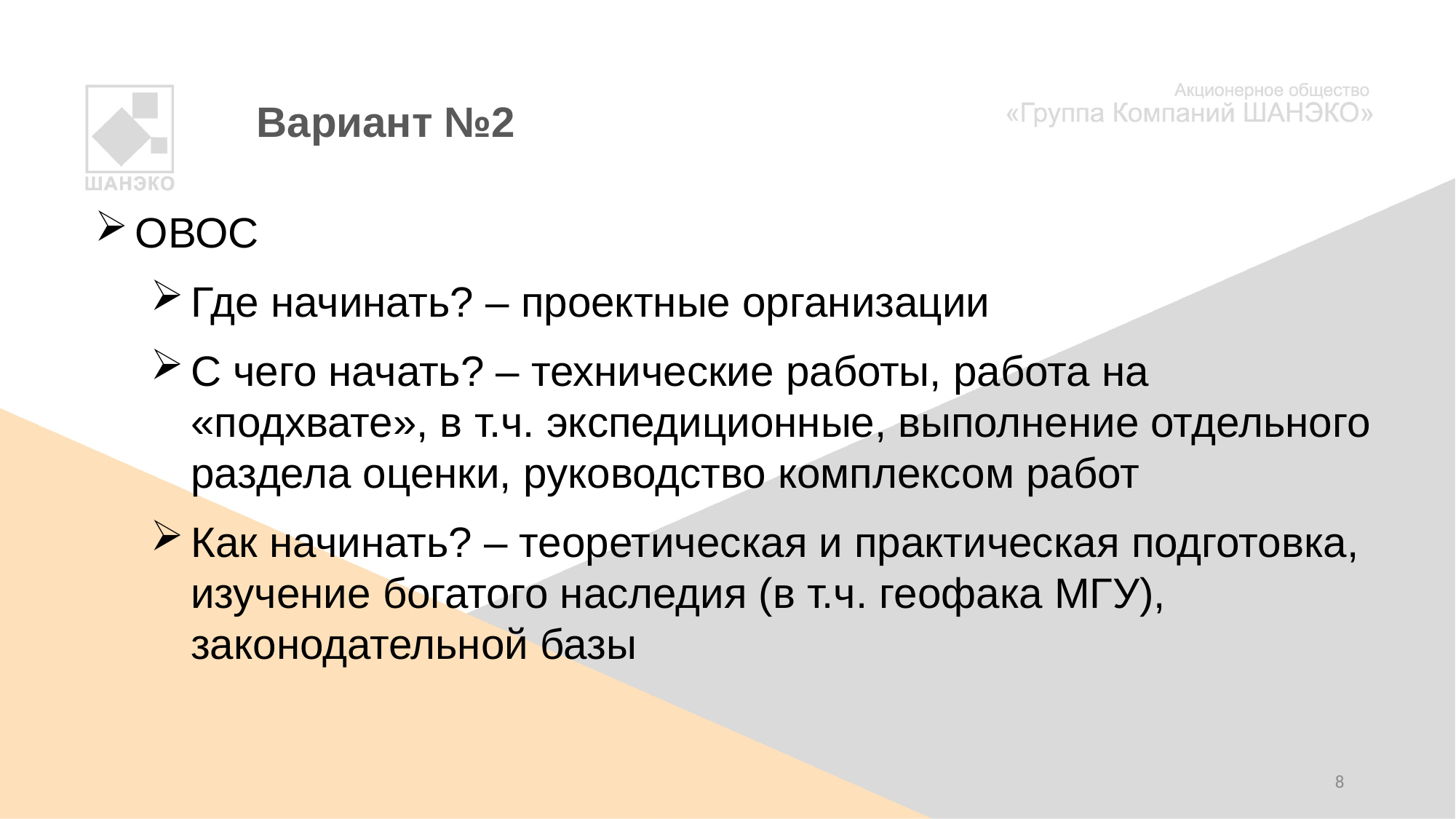

# Вариант №2
ОВОС
Где начинать? – проектные организации
С чего начать? – технические работы, работа на «подхвате», в т.ч. экспедиционные, выполнение отдельного раздела оценки, руководство комплексом работ
Как начинать? – теоретическая и практическая подготовка, изучение богатого наследия (в т.ч. геофака МГУ), законодательной базы

8